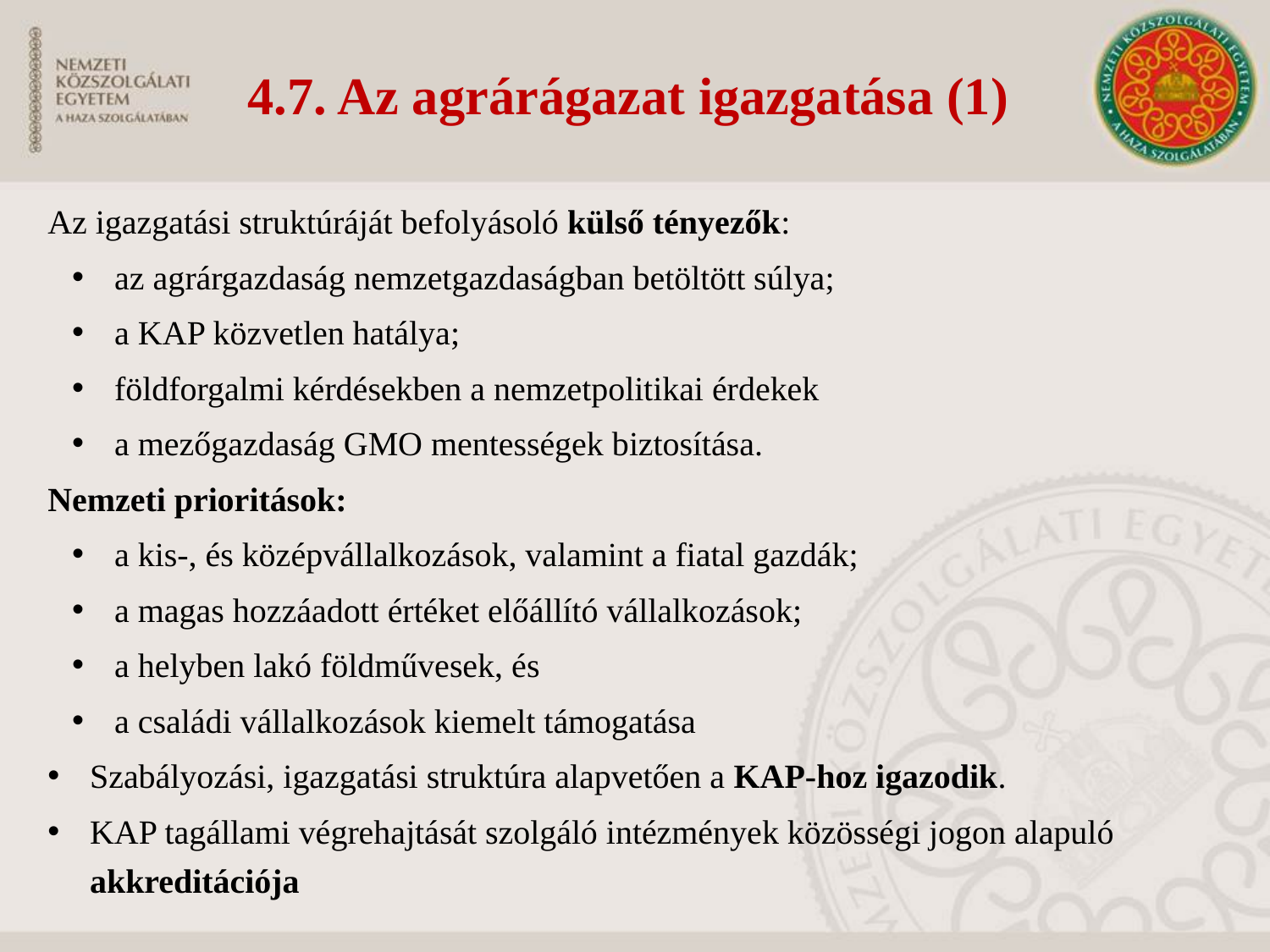

4.7. Az agrárágazat igazgatása (1)
Az igazgatási struktúráját befolyásoló külső tényezők:
az agrárgazdaság nemzetgazdaságban betöltött súlya;
a KAP közvetlen hatálya;
földforgalmi kérdésekben a nemzetpolitikai érdekek
a mezőgazdaság GMO mentességek biztosítása.
Nemzeti prioritások:
a kis-, és középvállalkozások, valamint a fiatal gazdák;
a magas hozzáadott értéket előállító vállalkozások;
a helyben lakó földművesek, és
a családi vállalkozások kiemelt támogatása
Szabályozási, igazgatási struktúra alapvetően a KAP-hoz igazodik.
KAP tagállami végrehajtását szolgáló intézmények közösségi jogon alapuló akkreditációja